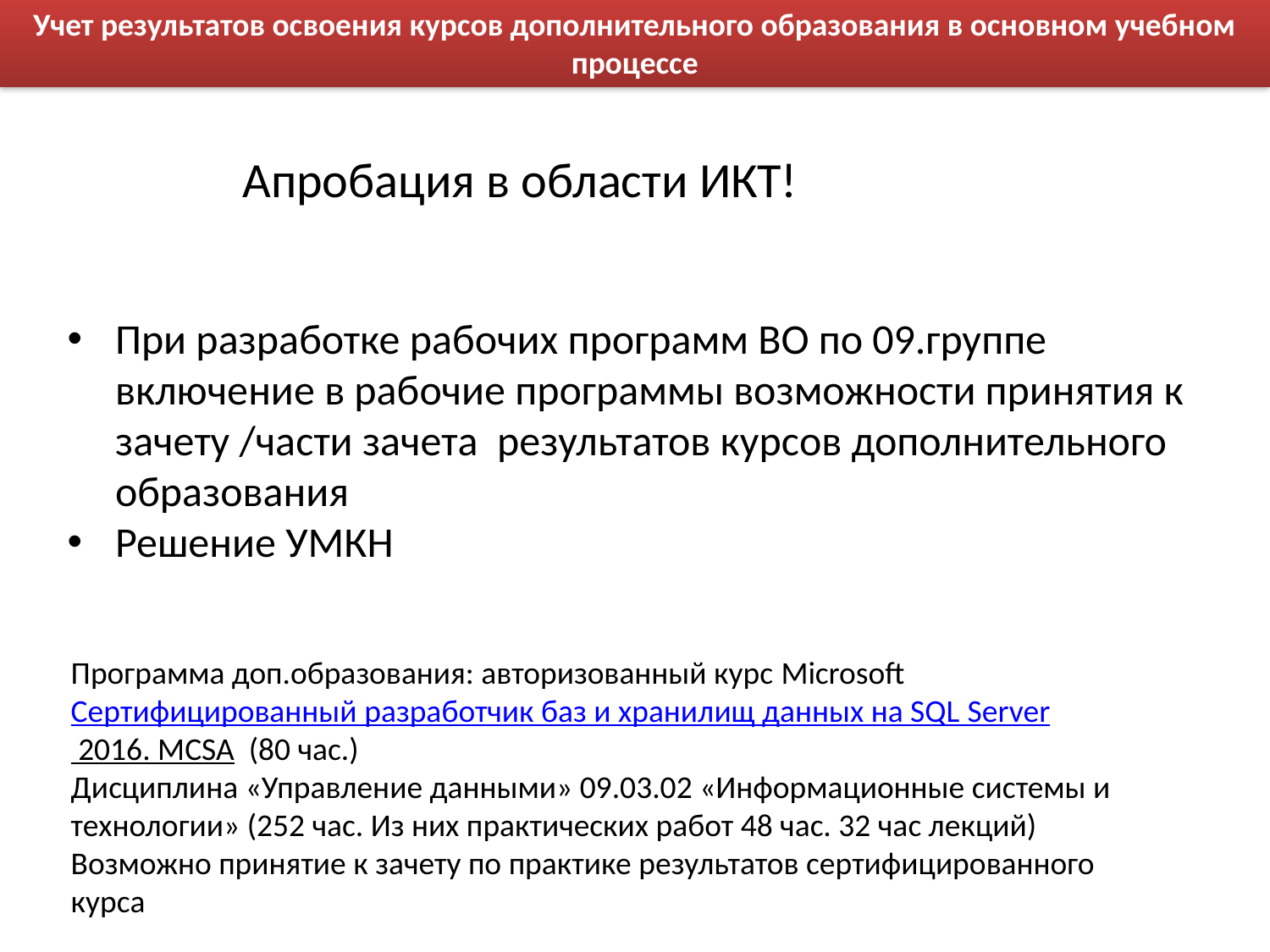

Учет результатов освоения курсов дополнительного образования в основном учебном процессе
Апробация в области ИКТ!
При разработке рабочих программ ВО по 09.группе включение в рабочие программы возможности принятия к зачету /части зачета  результатов курсов дополнительного образования
Решение УМКН

Программа доп.образования: авторизованный курс Microsoft Сертифицированный разработчик баз и хранилищ данных на SQL Server 2016. MCSA  (80 час.)
Дисциплина «Управление данными» 09.03.02 «Информационные системы и технологии» (252 час. Из них практических работ 48 час. 32 час лекций)
Возможно принятие к зачету по практике результатов сертифицированного курса